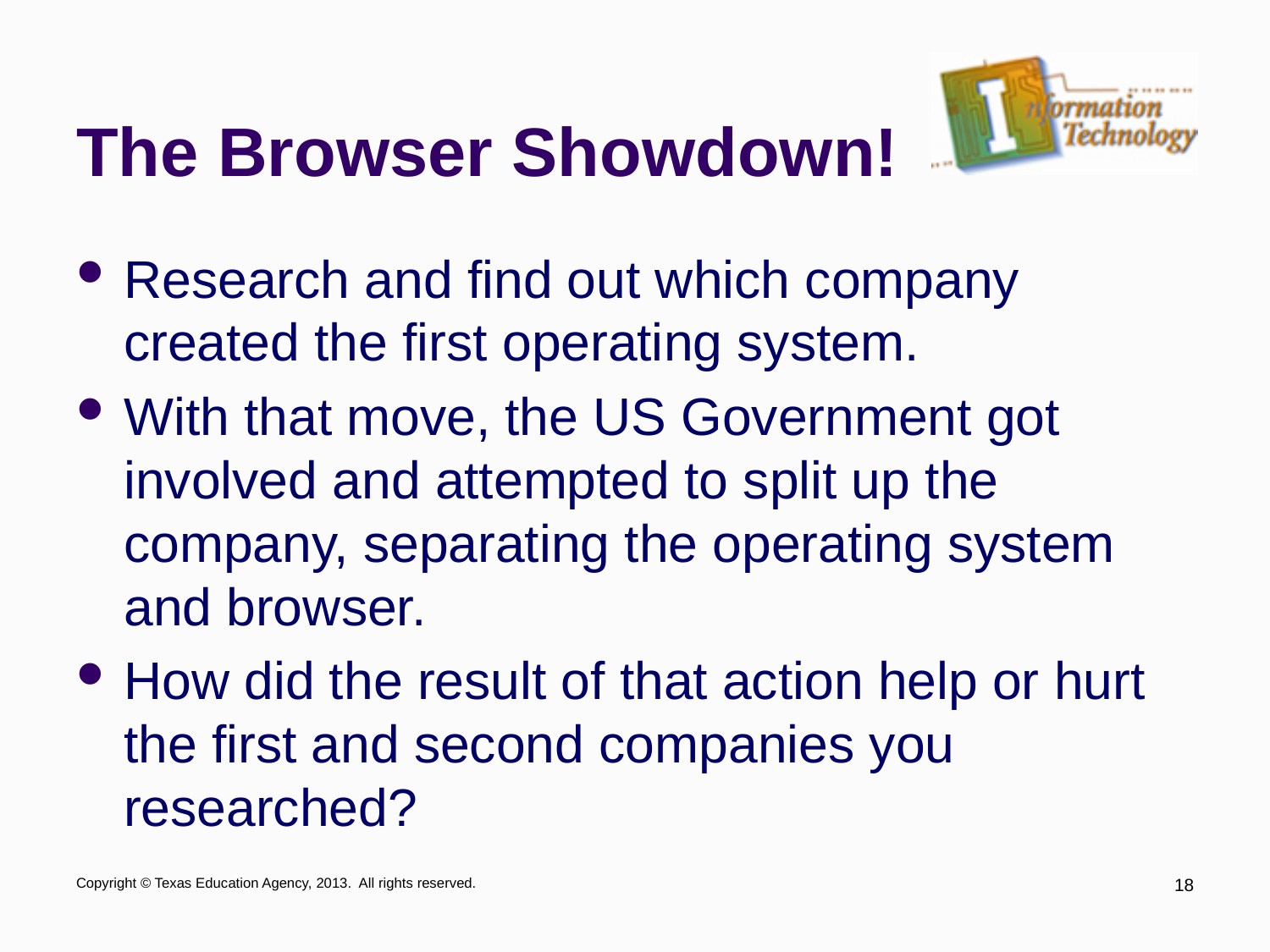

# The Browser Showdown!
Research and find out which company created the first operating system.
With that move, the US Government got involved and attempted to split up the company, separating the operating system and browser.
How did the result of that action help or hurt the first and second companies you researched?
Copyright © Texas Education Agency, 2013.  All rights reserved.
18